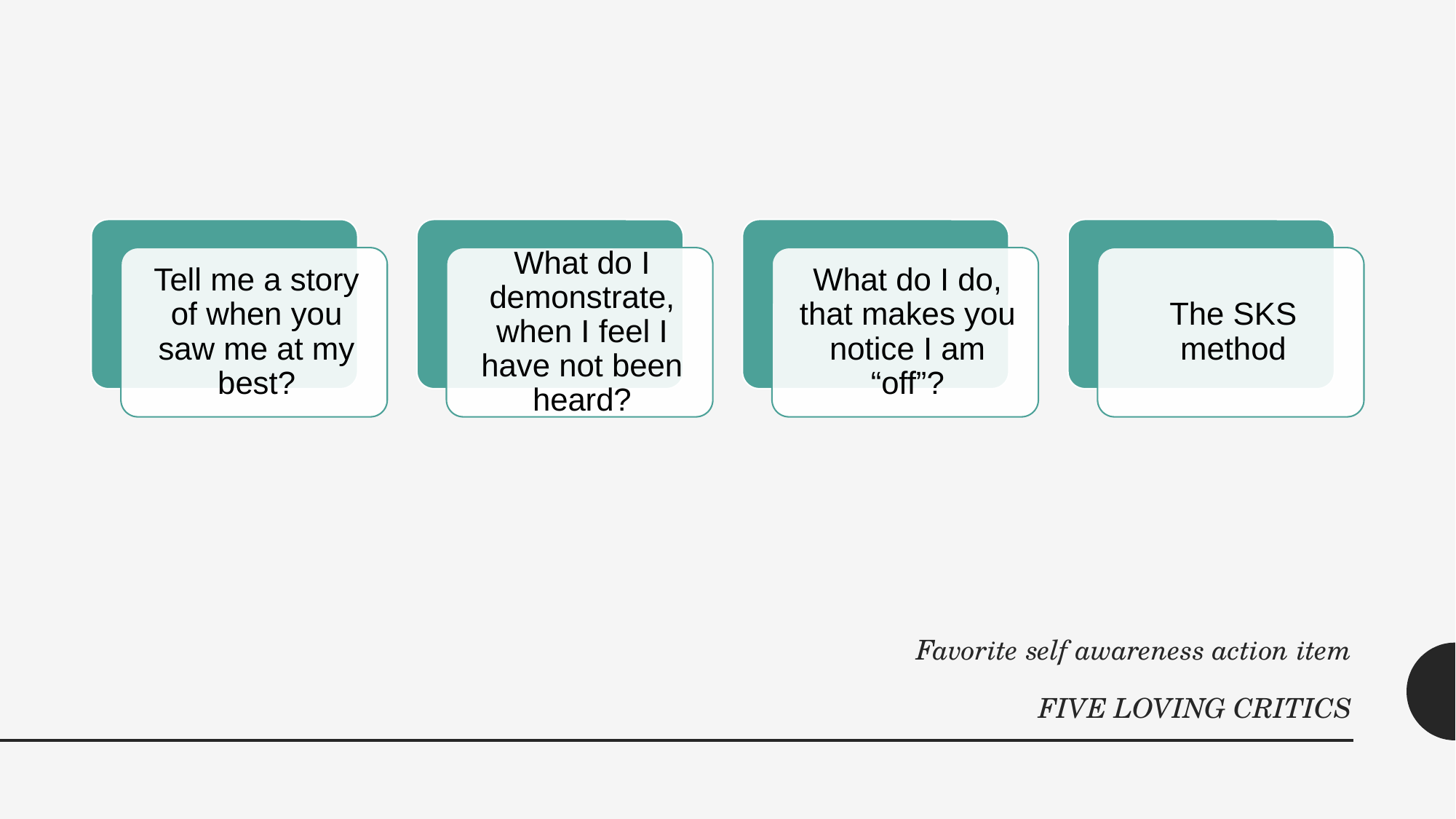

Tell me a story of when you saw me at my best?
What do I demonstrate, when I feel I have not been heard?
What do I do, that makes you notice I am “off”?
The SKS method
# Favorite self awareness action item FIVE LOVING CRITICS